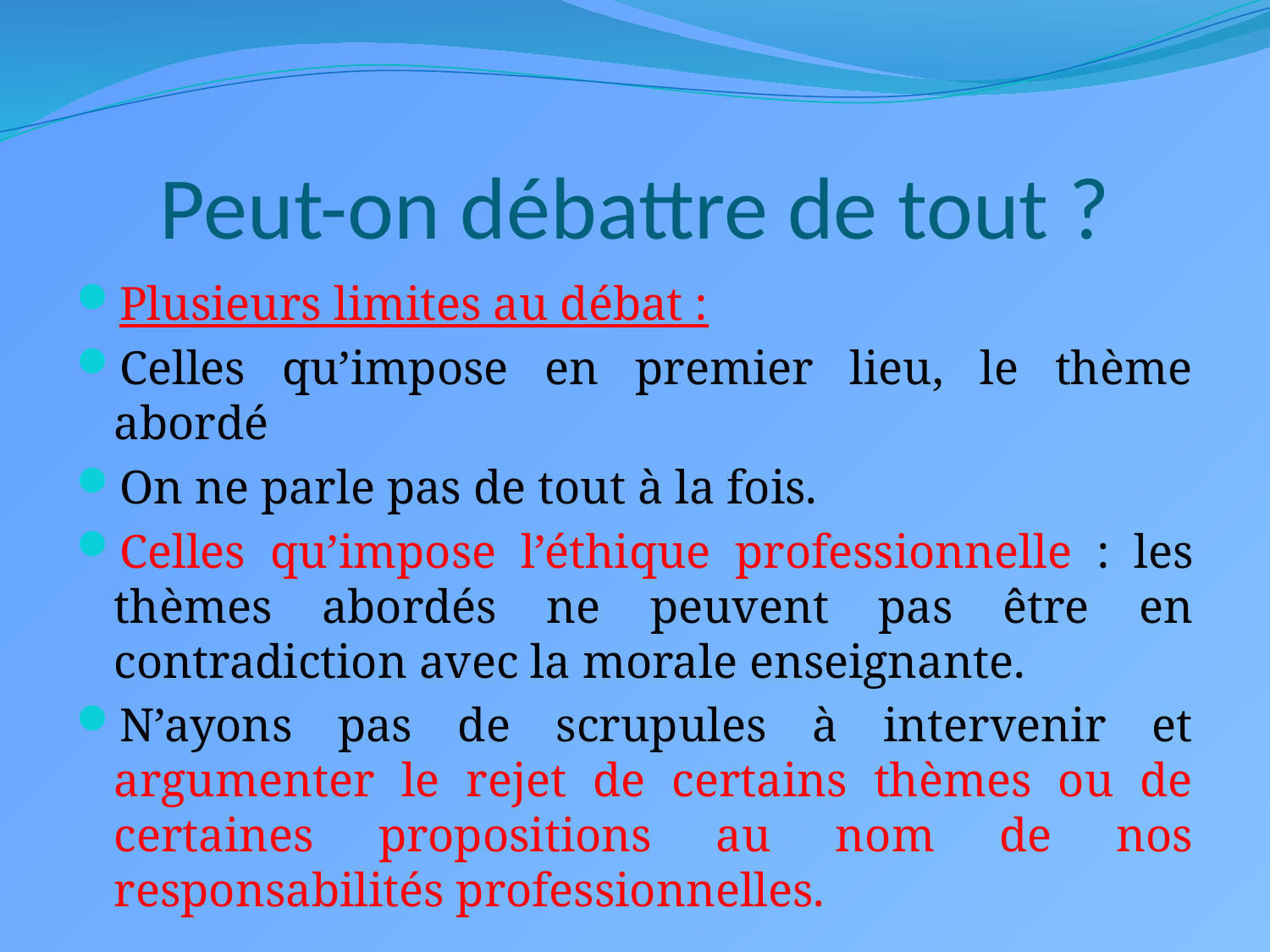

# Peut-on débattre de tout ?
Plusieurs limites au débat :
Celles qu’impose en premier lieu, le thème abordé
On ne parle pas de tout à la fois.
Celles qu’impose l’éthique professionnelle : les thèmes abordés ne peuvent pas être en contradiction avec la morale enseignante.
N’ayons pas de scrupules à intervenir et argumenter le rejet de certains thèmes ou de certaines propositions au nom de nos responsabilités professionnelles.